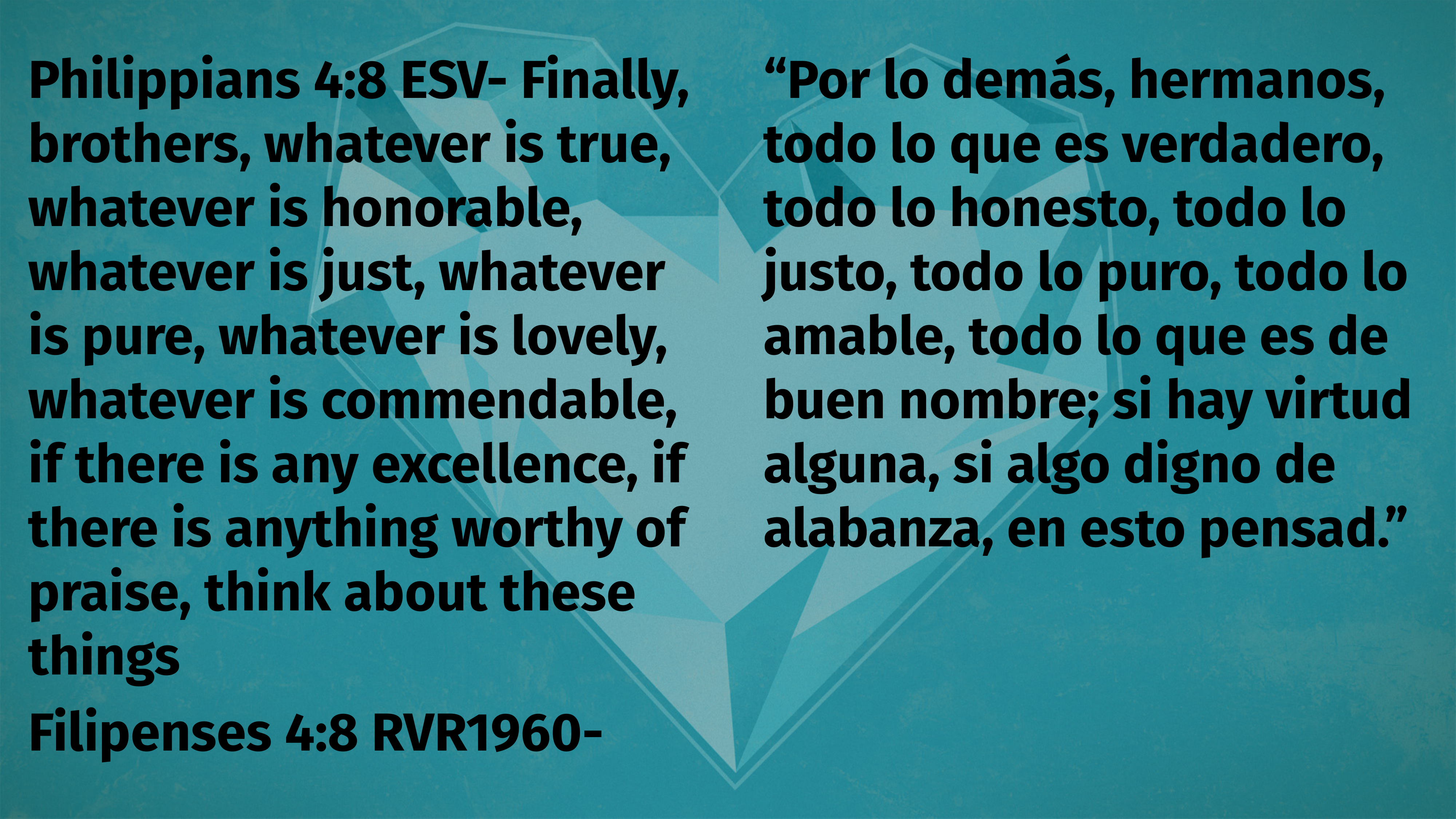

Philippians 4:8 ESV- Finally, brothers, whatever is true, whatever is honorable, whatever is just, whatever is pure, whatever is lovely, whatever is commendable, if there is any excellence, if there is anything worthy of praise, think about these things
Filipenses 4:8 RVR1960- “Por lo demás, hermanos, todo lo que es verdadero, todo lo honesto, todo lo justo, todo lo puro, todo lo amable, todo lo que es de buen nombre; si hay virtud alguna, si algo digno de alabanza, en esto pensad.”